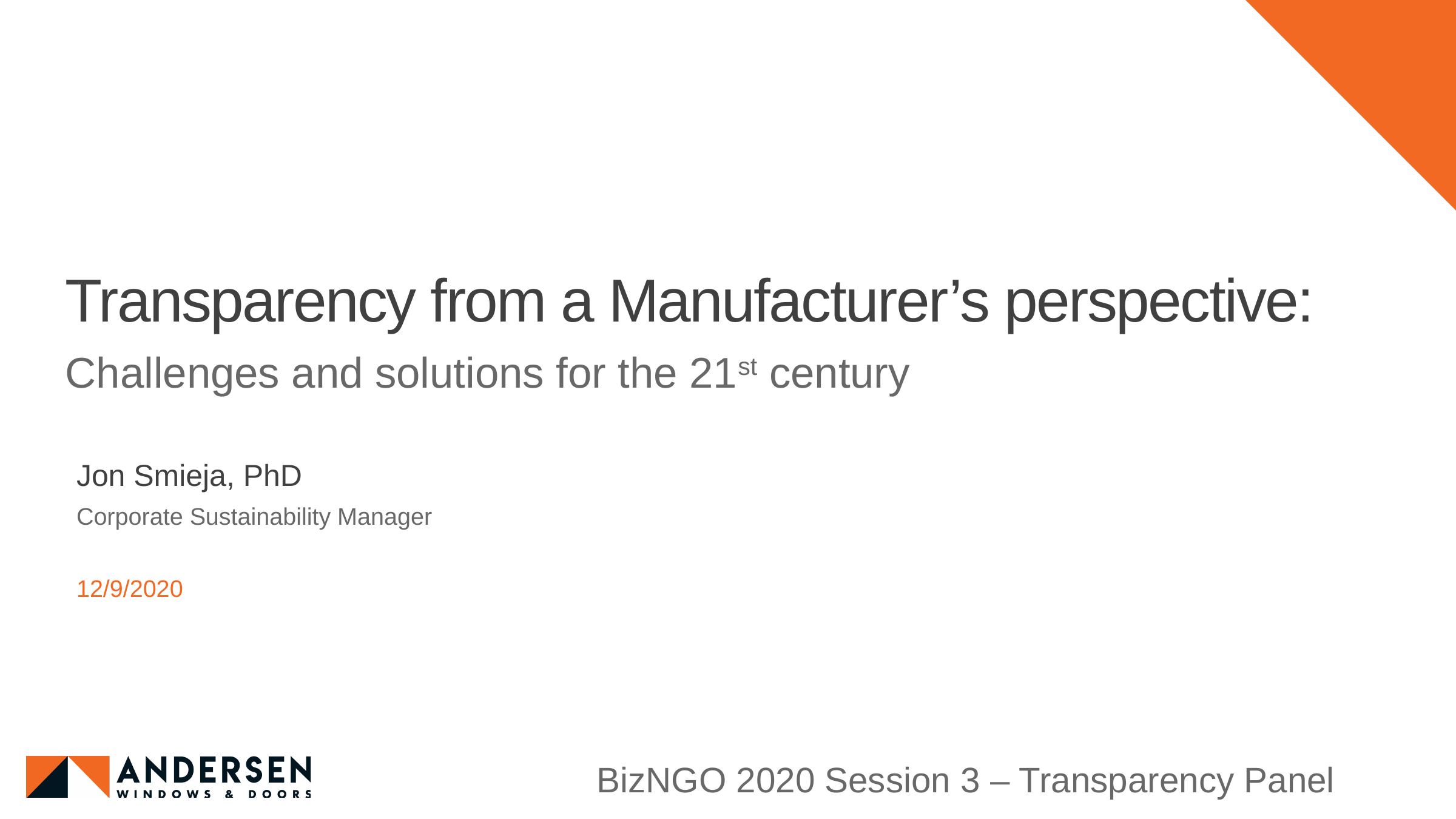

# Transparency from a Manufacturer’s perspective:
Challenges and solutions for the 21st century
Jon Smieja, PhD
Corporate Sustainability Manager
12/9/2020
BizNGO 2020 Session 3 – Transparency Panel